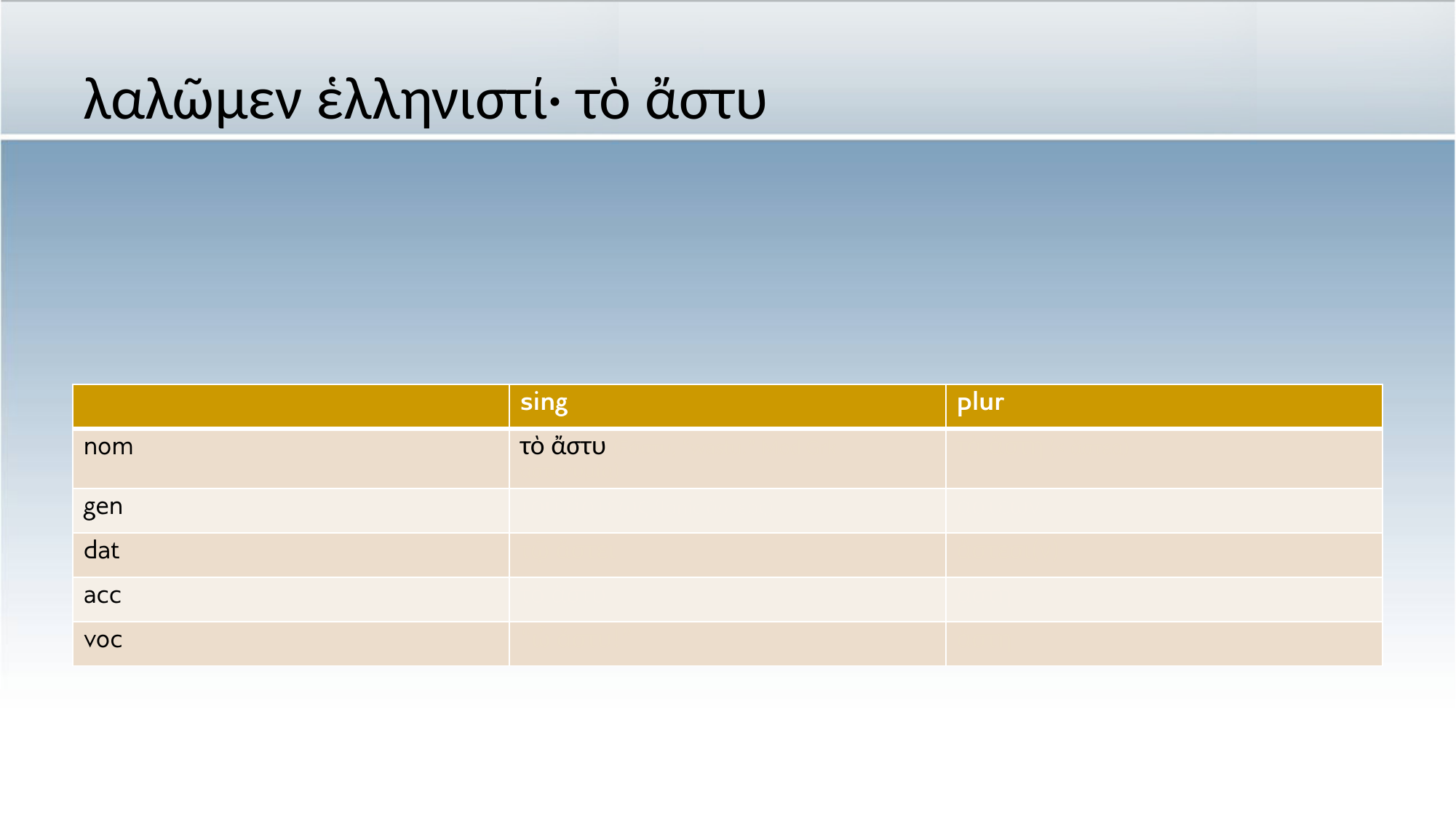

# λαλῶμεν ἑλληνιστί· τὸ ἄστυ
|  | sing | plur |
| --- | --- | --- |
| nom | τὸ ἄστυ (Ϝάστυ, “wastu.” Mod Grk αστυνυμία) | τὰ ἄστη (< ἄστεα) |
| gen | τοῦ ἄστεως (Ionic ἄστεος) | ἄστεων |
| dat | τῷ ἄστει | ἄστεσι(ν) |
| acc | τὸ ἄστυ | ἄστη |
| voc | “ὦ ἄστυ!” | ἄστη |